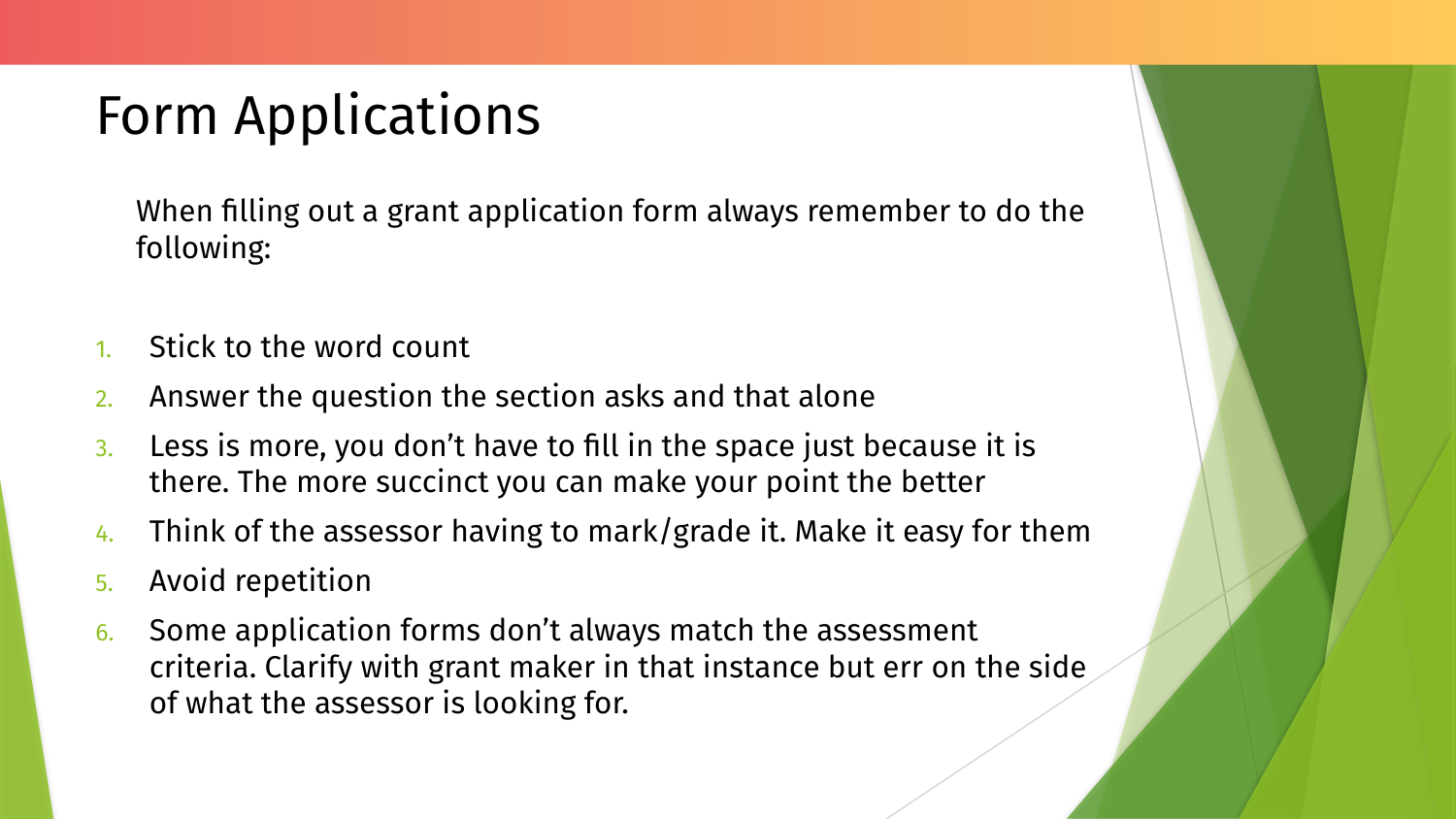

# Form Applications
When filling out a grant application form always remember to do the following:

Stick to the word count
Answer the question the section asks and that alone
Less is more, you don’t have to fill in the space just because it is there. The more succinct you can make your point the better
Think of the assessor having to mark/grade it. Make it easy for them
Avoid repetition
Some application forms don’t always match the assessment criteria. Clarify with grant maker in that instance but err on the side of what the assessor is looking for.